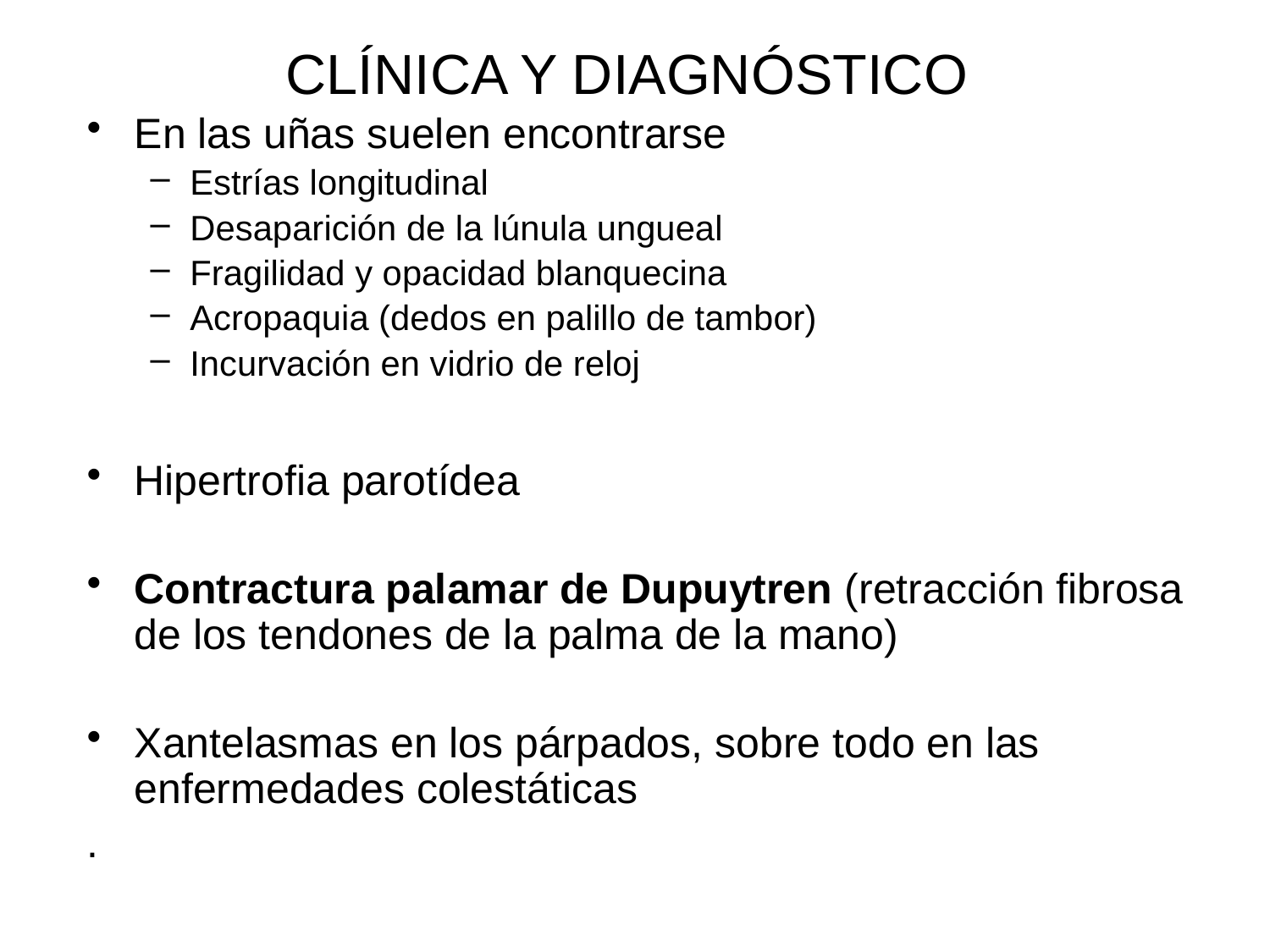

# CLÍNICA Y DIAGNÓSTICO
En las uñas suelen encontrarse
Estrías longitudinal
Desaparición de la lúnula ungueal
Fragilidad y opacidad blanquecina
Acropaquia (dedos en palillo de tambor)
Incurvación en vidrio de reloj

Hipertrofia parotídea

Contractura palamar de Dupuytren (retracción fibrosa de los tendones de la palma de la mano)

Xantelasmas en los párpados, sobre todo en las enfermedades colestáticas
.